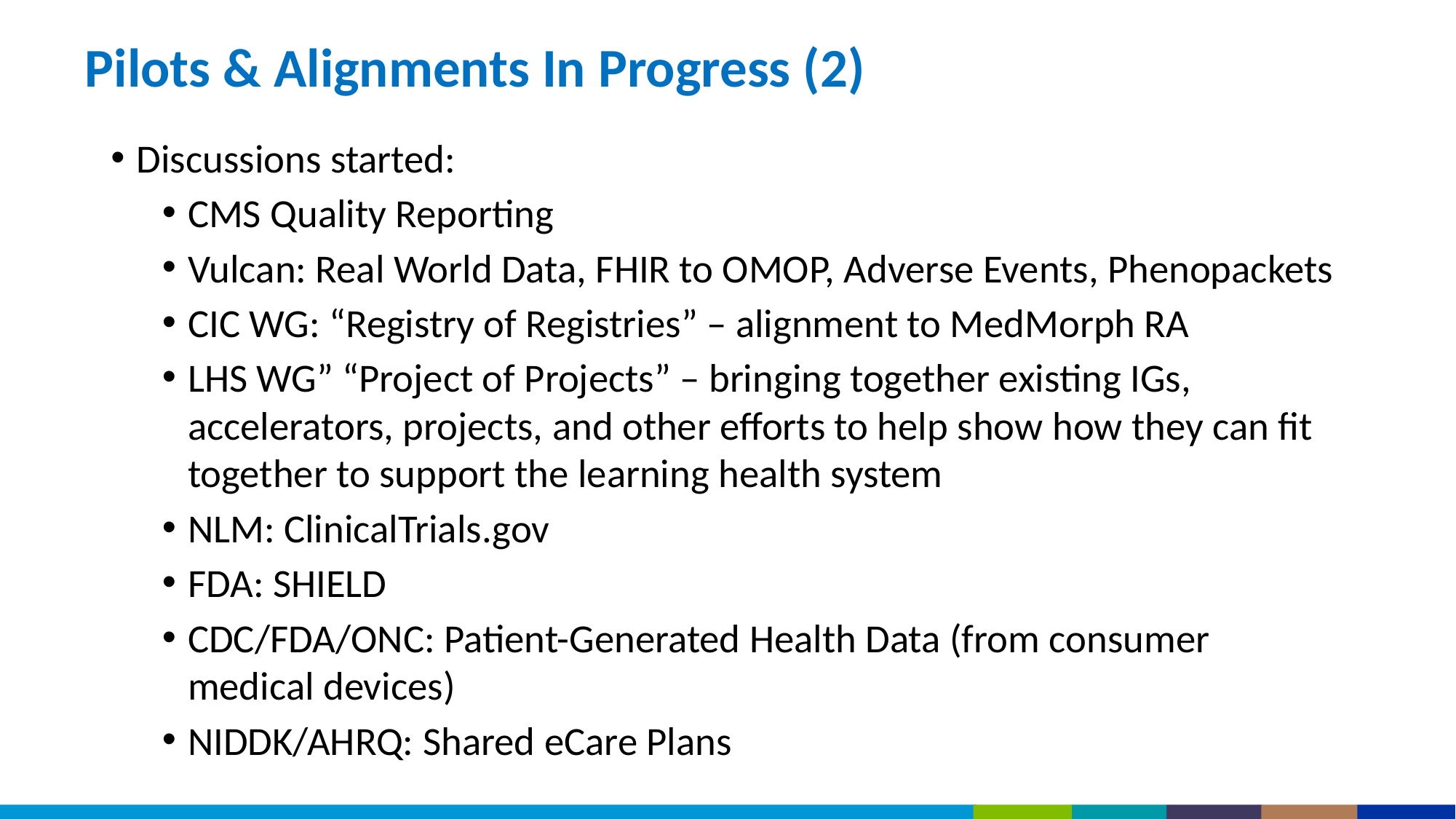

# Pilots & Alignments In Progress (2)
Discussions started:
CMS Quality Reporting
Vulcan: Real World Data, FHIR to OMOP, Adverse Events, Phenopackets
CIC WG: “Registry of Registries” – alignment to MedMorph RA
LHS WG” “Project of Projects” – bringing together existing IGs, accelerators, projects, and other efforts to help show how they can fit together to support the learning health system
NLM: ClinicalTrials.gov
FDA: SHIELD
CDC/FDA/ONC: Patient-Generated Health Data (from consumer medical devices)
NIDDK/AHRQ: Shared eCare Plans